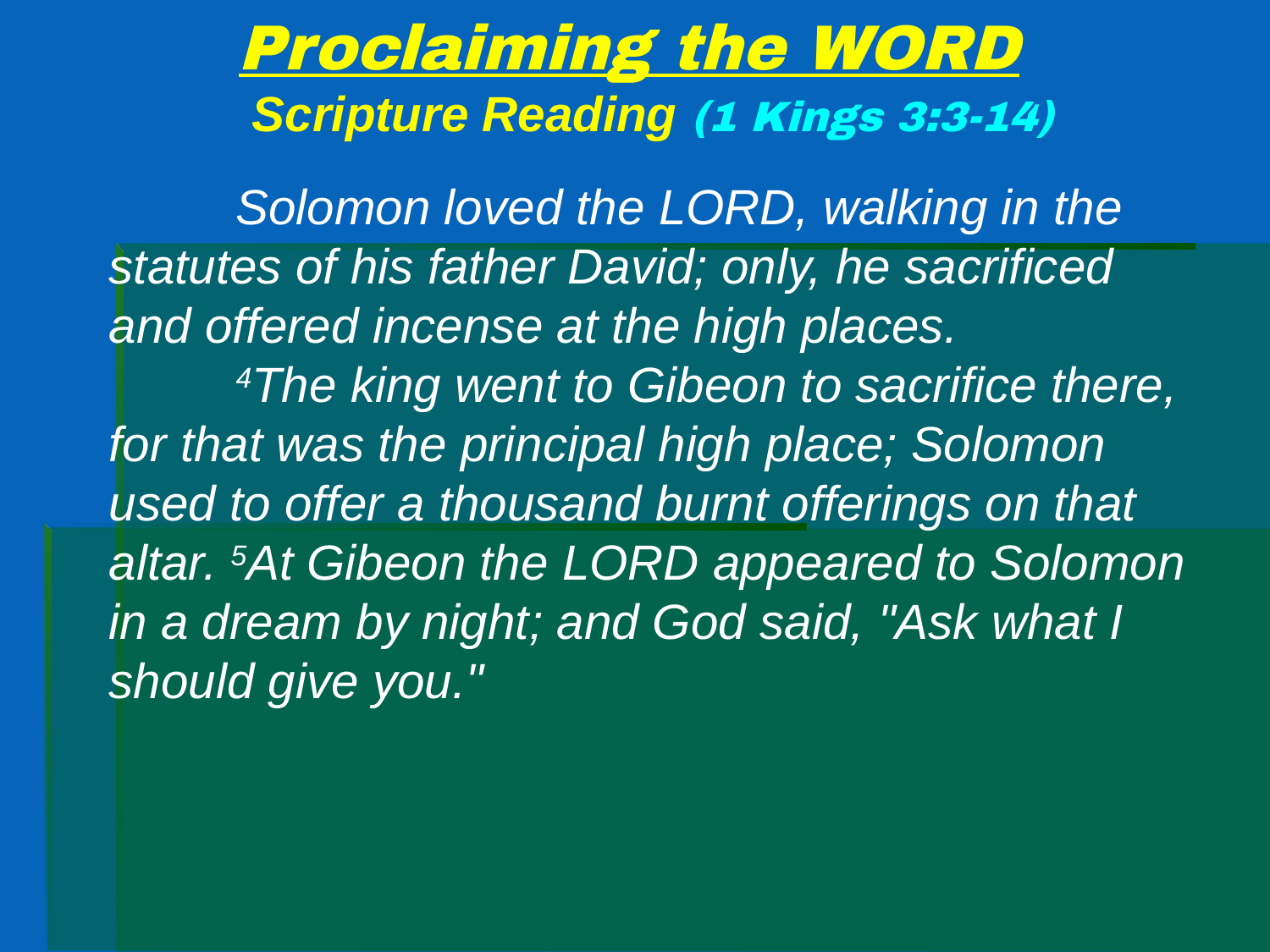

# Proclaiming the WORD Scripture Reading (1 Kings 3:3-14)
	Solomon loved the LORD, walking in the statutes of his father David; only, he sacrificed and offered incense at the high places.
	4The king went to Gibeon to sacrifice there, for that was the principal high place; Solomon used to offer a thousand burnt offerings on that altar. 5At Gibeon the LORD appeared to Solomon in a dream by night; and God said, "Ask what I should give you."